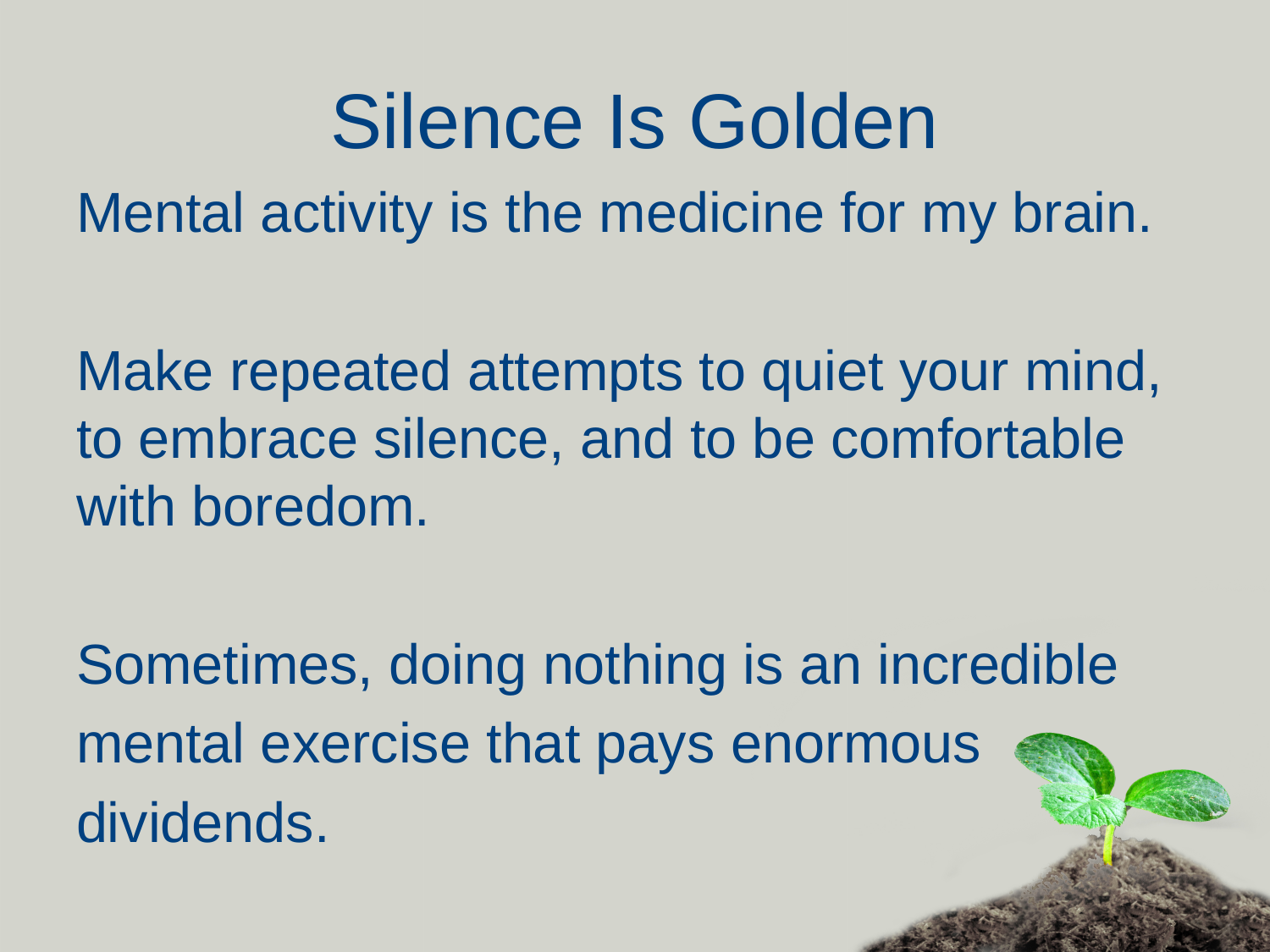

# Silence Is Golden
Mental activity is the medicine for my brain.

Make repeated attempts to quiet your mind, to embrace silence, and to be comfortable with boredom.

Sometimes, doing nothing is an incredible
mental exercise that pays enormous
dividends.